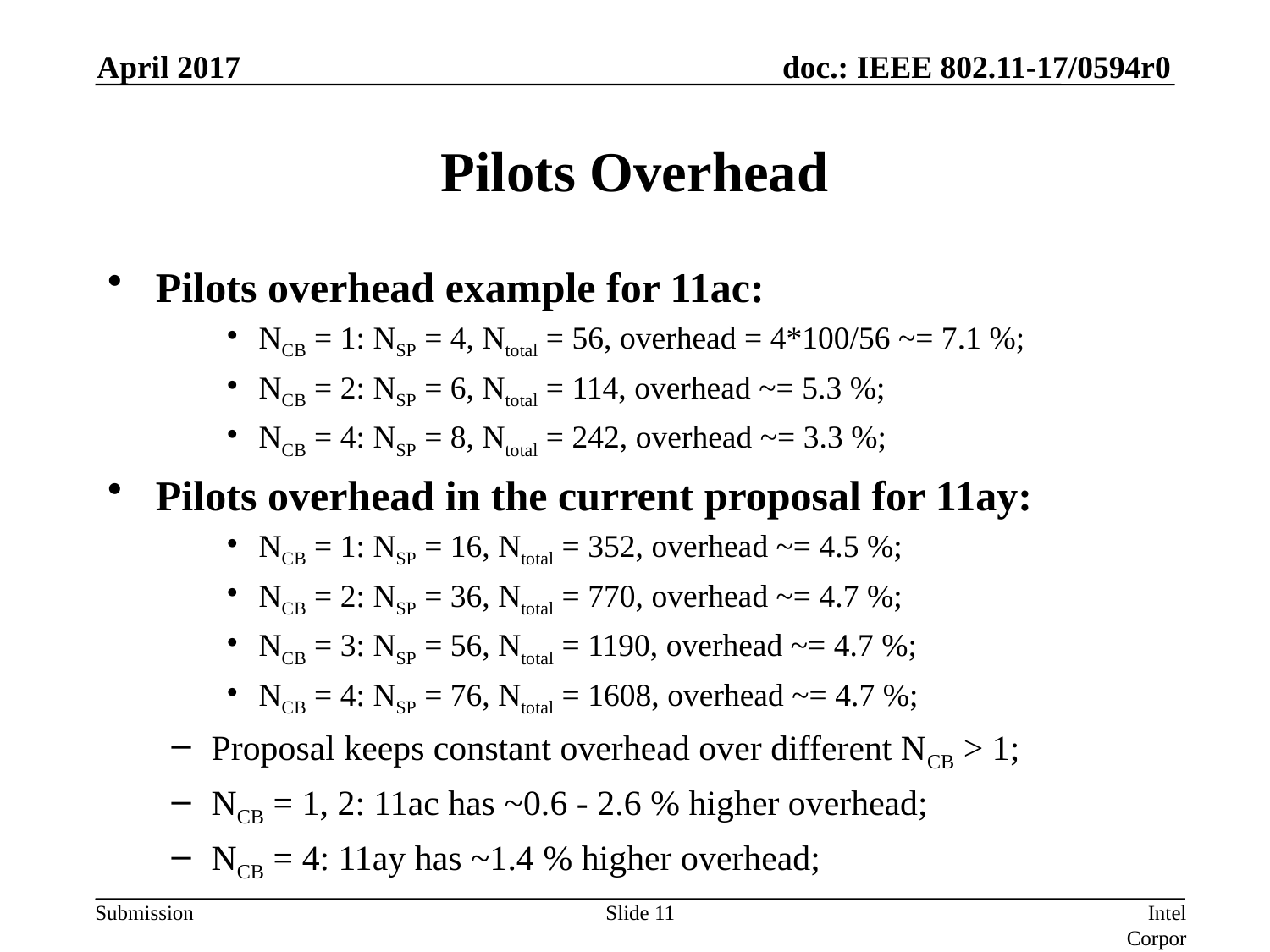

April 2017
# Pilots Overhead
Pilots overhead example for 11ac:
NCB = 1: NSP = 4, Ntotal = 56, overhead = 4*100/56 ~= 7.1 %;
NCB = 2: NSP = 6, Ntotal = 114, overhead ~= 5.3 %;
NCB = 4: NSP = 8, Ntotal = 242, overhead ~= 3.3 %;
Pilots overhead in the current proposal for 11ay:
NCB = 1: NSP = 16, Ntotal = 352, overhead ~= 4.5 %;
NCB = 2: NSP = 36, Ntotal = 770, overhead ~= 4.7 %;
NCB = 3: NSP = 56, Ntotal = 1190, overhead ~= 4.7 %;
NCB = 4: NSP = 76, Ntotal = 1608, overhead ~= 4.7 %;
Proposal keeps constant overhead over different NCB > 1;
NCB = 1, 2: 11ac has ~0.6 - 2.6 % higher overhead;
NCB = 4: 11ay has ~1.4 % higher overhead;
Slide 11
Intel Corporation